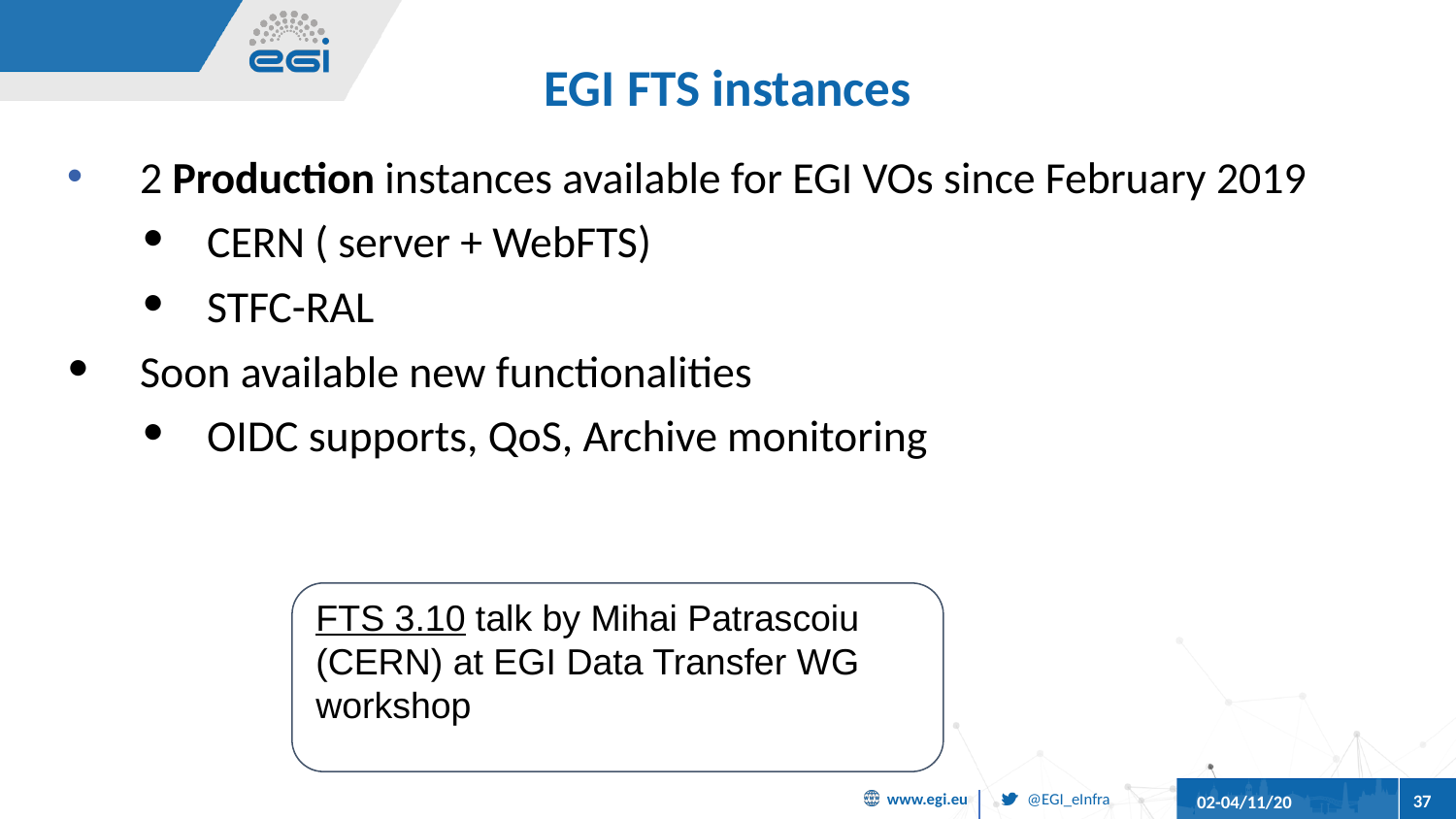

# EGI FTS instances
2 Production instances available for EGI VOs since February 2019
CERN ( server + WebFTS)
STFC-RAL
Soon available new functionalities
OIDC supports, QoS, Archive monitoring

FTS 3.10 talk by Mihai Patrascoiu (CERN) at EGI Data Transfer WG workshop